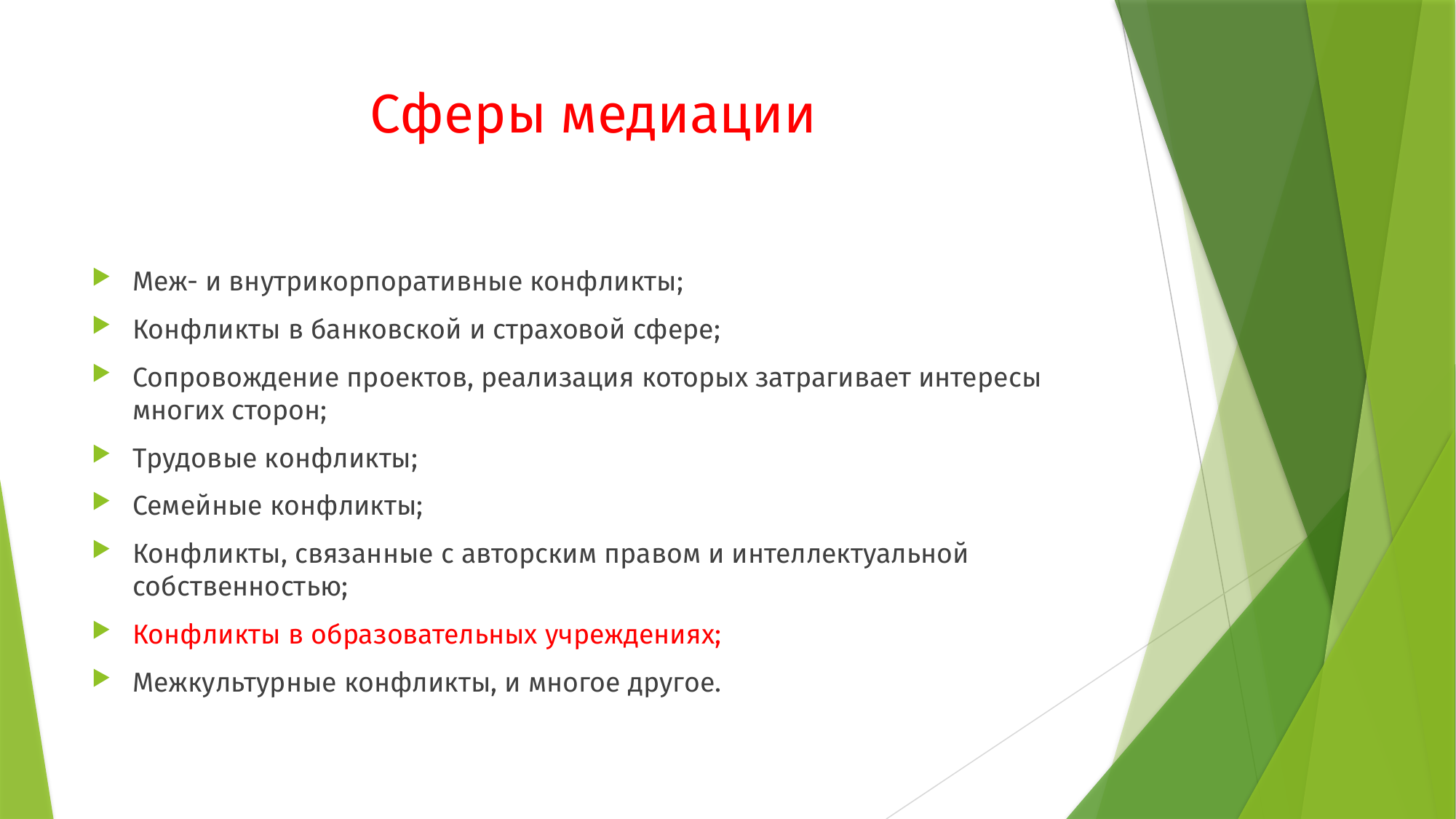

# Сферы медиации
Меж- и внутрикорпоративные конфликты;
Конфликты в банковской и страховой сфере;
Сопровождение проектов, реализация которых затрагивает интересы многих сторон;
Трудовые конфликты;
Семейные конфликты;
Конфликты, связанные с авторским правом и интеллектуальной собственностью;
Конфликты в образовательных учреждениях;
Межкультурные конфликты, и многое другое.